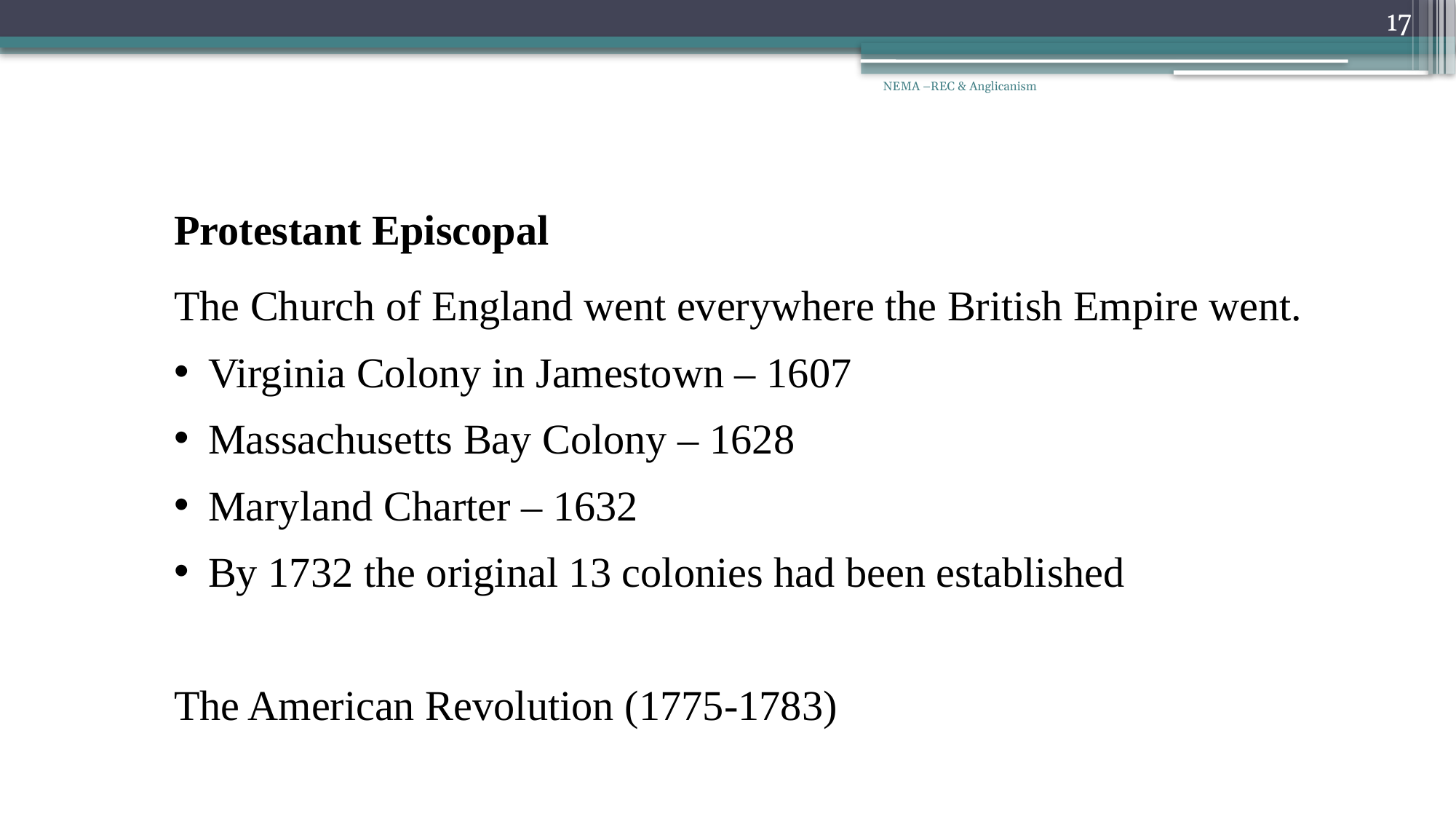

17
NEMA –REC & Anglicanism
Protestant Episcopal
The Church of England went everywhere the British Empire went.
Virginia Colony in Jamestown – 1607
Massachusetts Bay Colony – 1628
Maryland Charter – 1632
By 1732 the original 13 colonies had been established

The American Revolution (1775-1783)